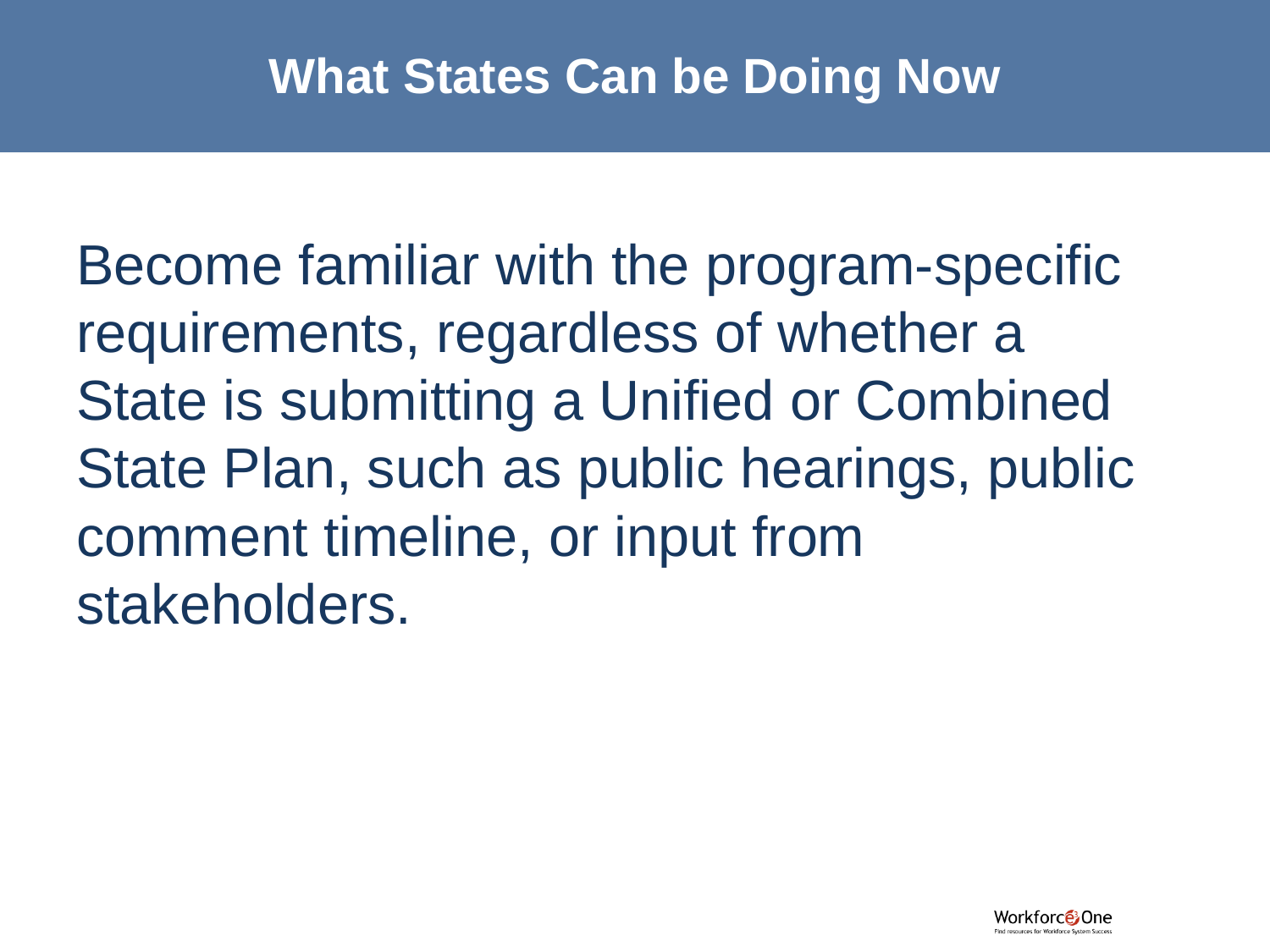

# What States Can be Doing Now
Become familiar with the program-specific requirements, regardless of whether a State is submitting a Unified or Combined State Plan, such as public hearings, public comment timeline, or input from stakeholders.